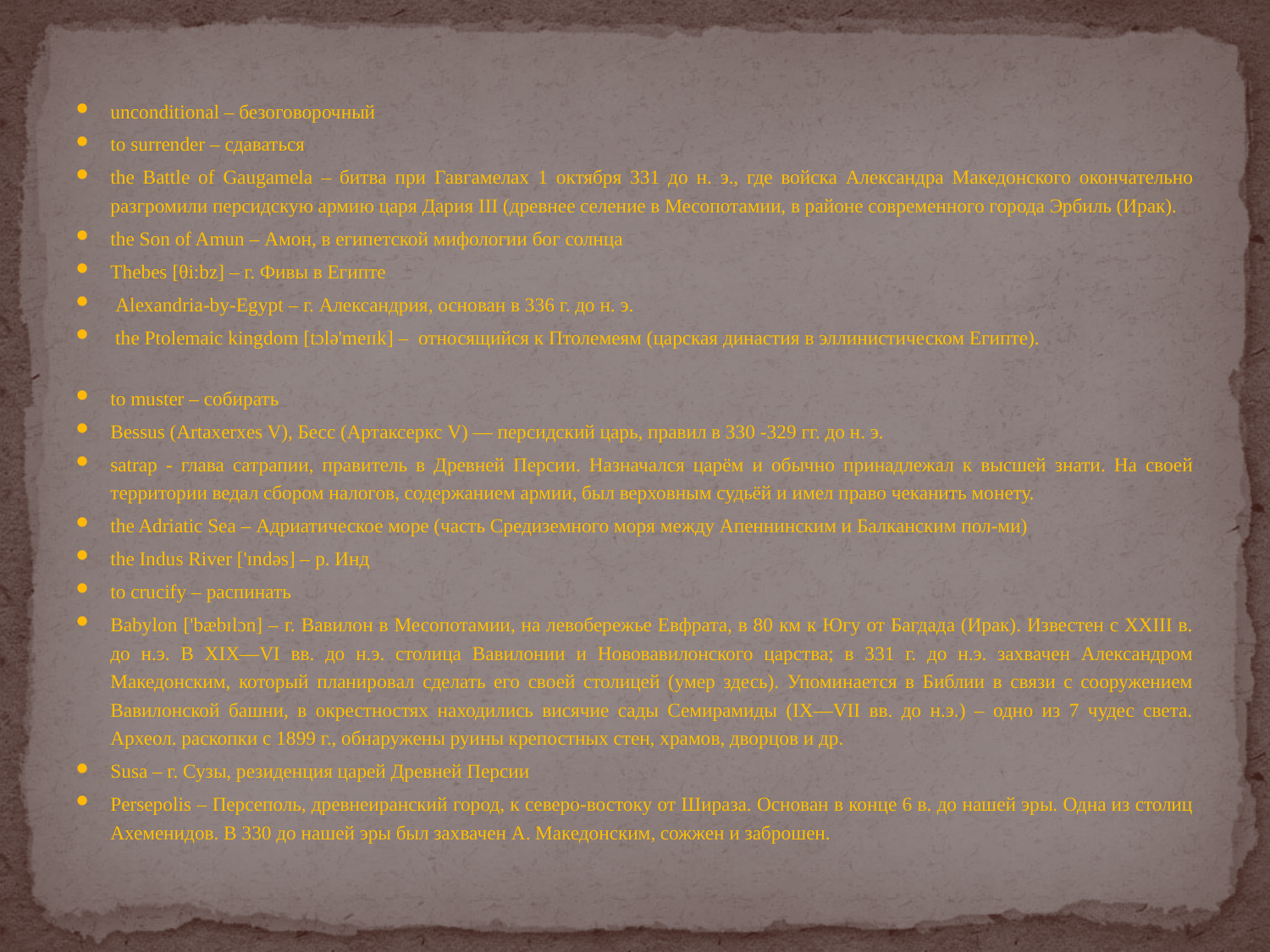

unconditional – безоговорочный
to surrender – сдаваться
the Battle of Gaugamela – битва при Гавгамелах 1 октября 331 до н. э., где войска Александра Македонского окончательно разгромили персидскую армию царя Дария III (древнее селение в Месопотамии, в районе современного города Эрбиль (Ирак).
the Son of Amun – Амон, в египетской мифологии бог солнца
Thebes [θi:bz] – г. Фивы в Египте
 Alexandria-by-Egypt – г. Александрия, основан в 336 г. до н. э.
 the Ptolemaic kingdom [tɔlə'meɪɪk] –  относящийся к Птолемеям (царская династия в эллинистическом Египте).
to muster – собирать
Bessus (Artaxerxes V), Бесс (Артаксеркс V) — персидский царь, правил в 330 -329 гг. до н. э.
satrap - глава сатрапии, правитель в Древней Персии. Назначался царём и обычно принадлежал к высшей знати. На своей территории ведал сбором налогов, содержанием армии, был верховным судьёй и имел право чеканить монету.
the Adriatic Sea – Адриатическое море (часть Средиземного моря между Апеннинским и Балканским пол-ми)
the Indus River ['ɪndəs] – р. Инд
to crucify – распинать
Babylon ['bæbɪlɔn] – г. Вавилон в Месопотамии, на левобережье Евфрата, в 80 км к Югу от Багдада (Ирак). Известен с XXIII в. до н.э. В XIX—VI вв. до н.э. столица Вавилонии и Нововавилонского царства; в 331 г. до н.э. захвачен Александром Македонским, который планировал сделать его своей столицей (умер здесь). Упоминается в Библии в связи с сооружением Вавилонской башни, в окрестностях находились висячие сады Семирамиды (IX—VII вв. до н.э.) – одно из 7 чудес света. Археол. раскопки с 1899 г., обнаружены руины крепостных стен, храмов, дворцов и др.
Susa – г. Сузы, резиденция царей Древней Персии
Persepolis – Персеполь, древнеиранский город, к северо-востоку от Шираза. Основан в конце 6 в. до нашей эры. Одна из столиц Ахеменидов. В 330 до нашей эры был захвачен А. Македонским, сожжен и заброшен.